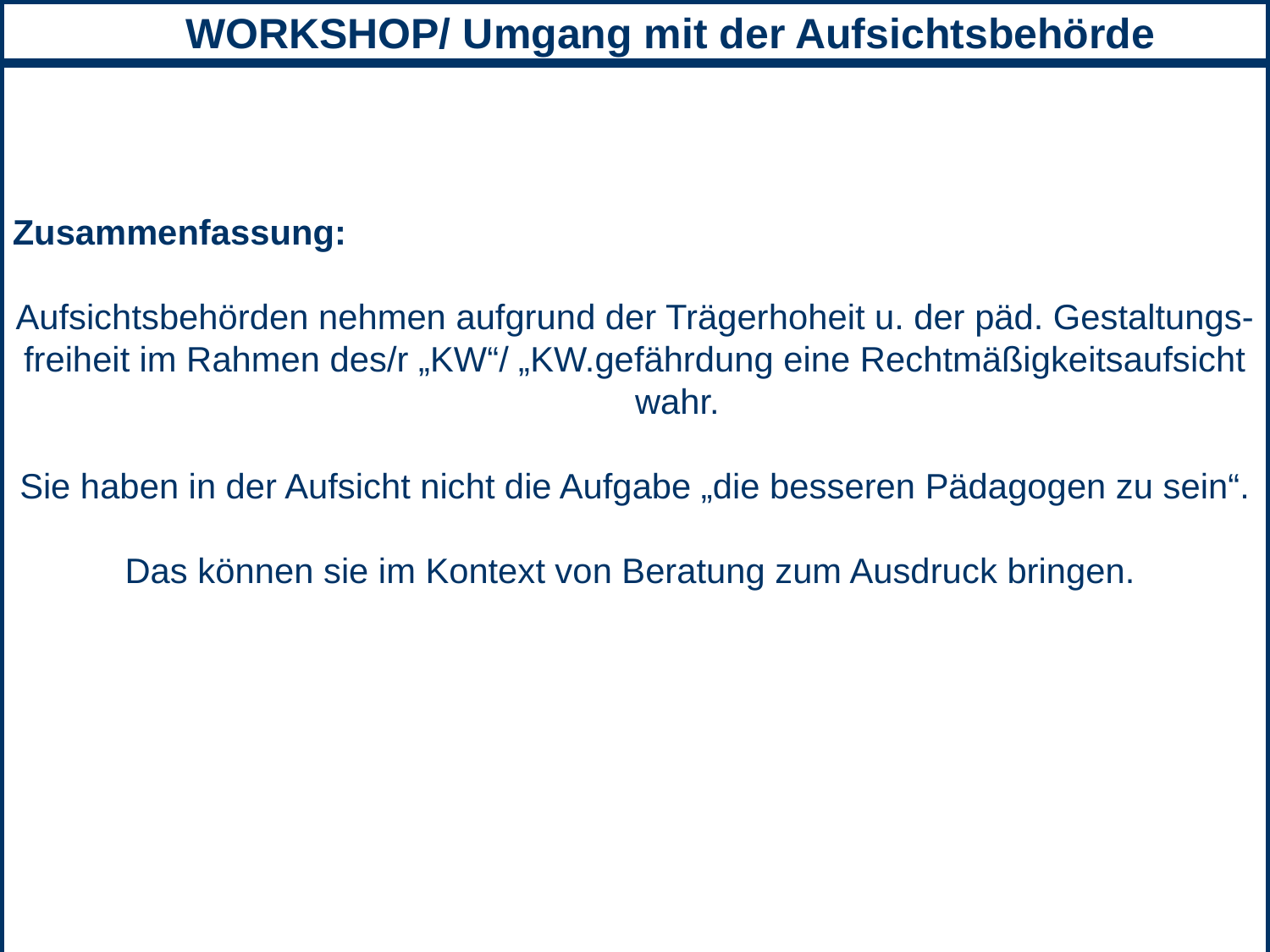

WORKSHOP/ Umgang mit der Aufsichtsbehörde

Zusammenfassung:

Aufsichtsbehörden nehmen aufgrund der Trägerhoheit u. der päd. Gestaltungs-
freiheit im Rahmen des/r „KW“/ „KW.gefährdung eine Rechtmäßigkeitsaufsicht wahr.

Sie haben in der Aufsicht nicht die Aufgabe „die besseren Pädagogen zu sein“.

Das können sie im Kontext von Beratung zum Ausdruck bringen.